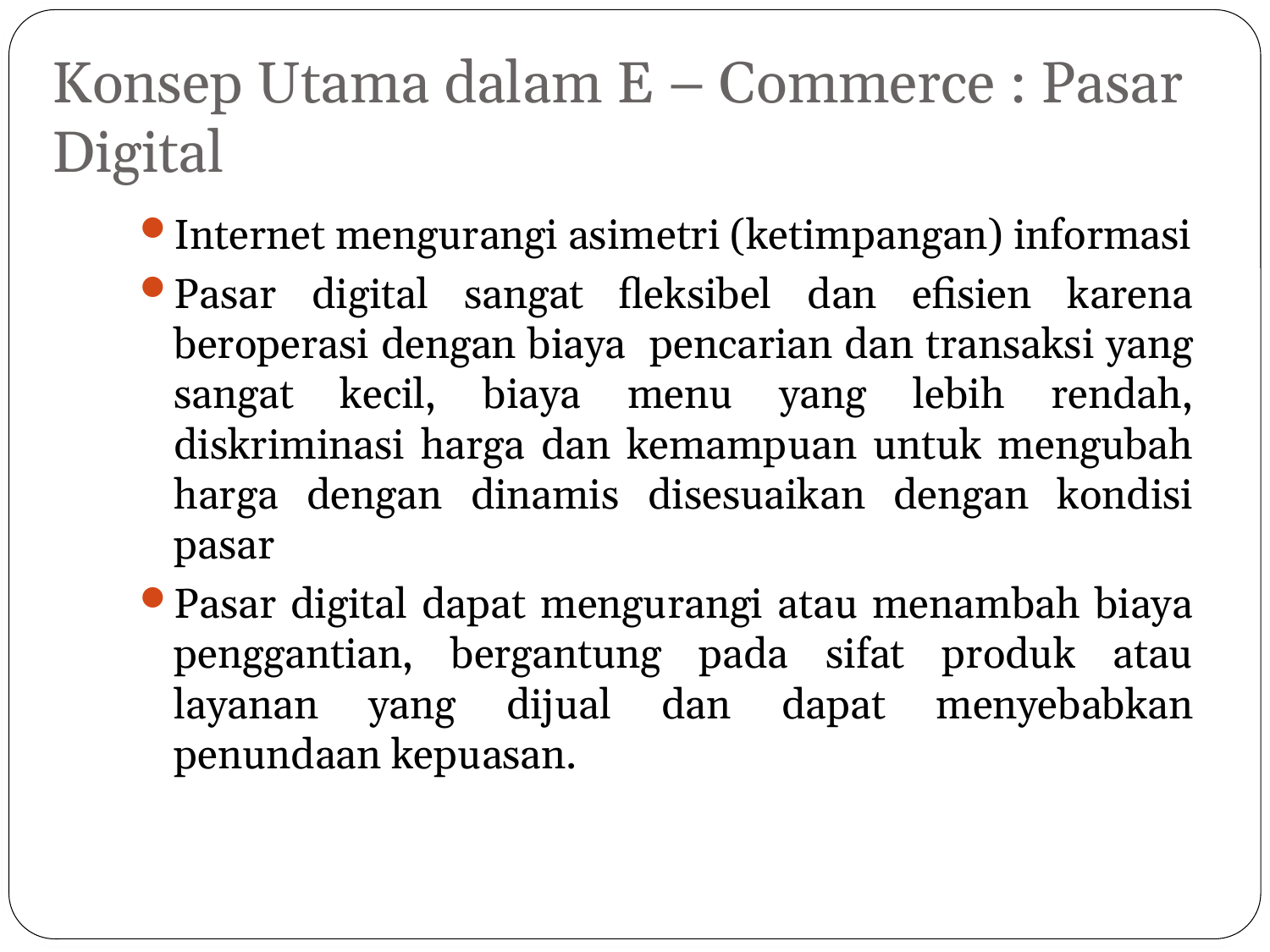

# Konsep Utama dalam E – Commerce : Pasar Digital
Internet mengurangi asimetri (ketimpangan) informasi
Pasar digital sangat fleksibel dan efisien karena beroperasi dengan biaya  pencarian dan transaksi yang sangat kecil, biaya menu yang lebih rendah, diskriminasi harga dan kemampuan untuk mengubah harga dengan dinamis disesuaikan dengan kondisi pasar
Pasar digital dapat mengurangi atau menambah biaya penggantian, bergantung pada sifat produk atau layanan yang dijual dan dapat menyebabkan penundaan kepuasan.